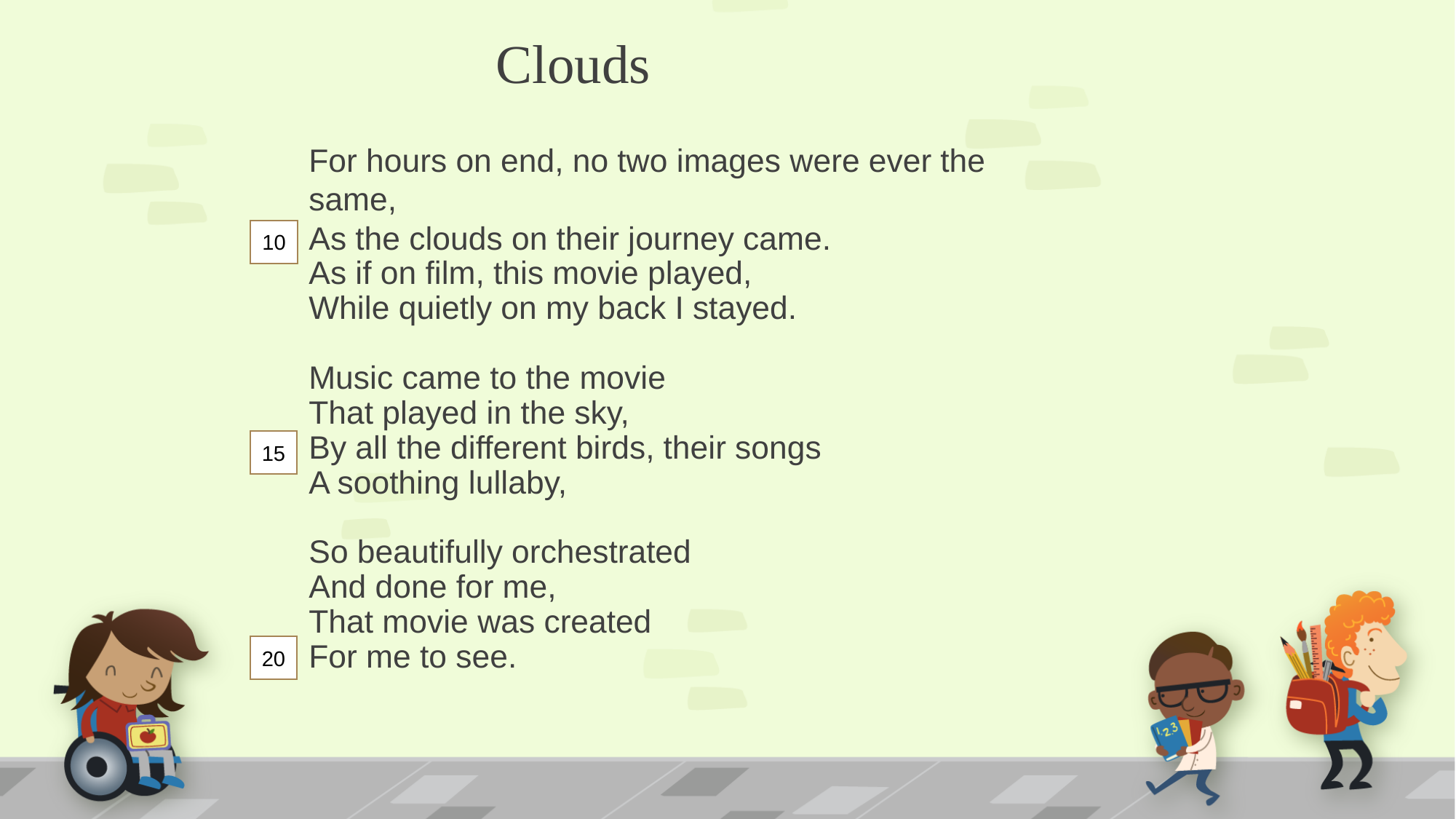

Clouds
For hours on end, no two images were ever the same,
As the clouds on their journey came.
As if on film, this movie played,
While quietly on my back I stayed.

Music came to the movie
That played in the sky,
By all the different birds, their songs
A soothing lullaby,

So beautifully orchestrated
And done for me,
That movie was created
For me to see.
10
15
20